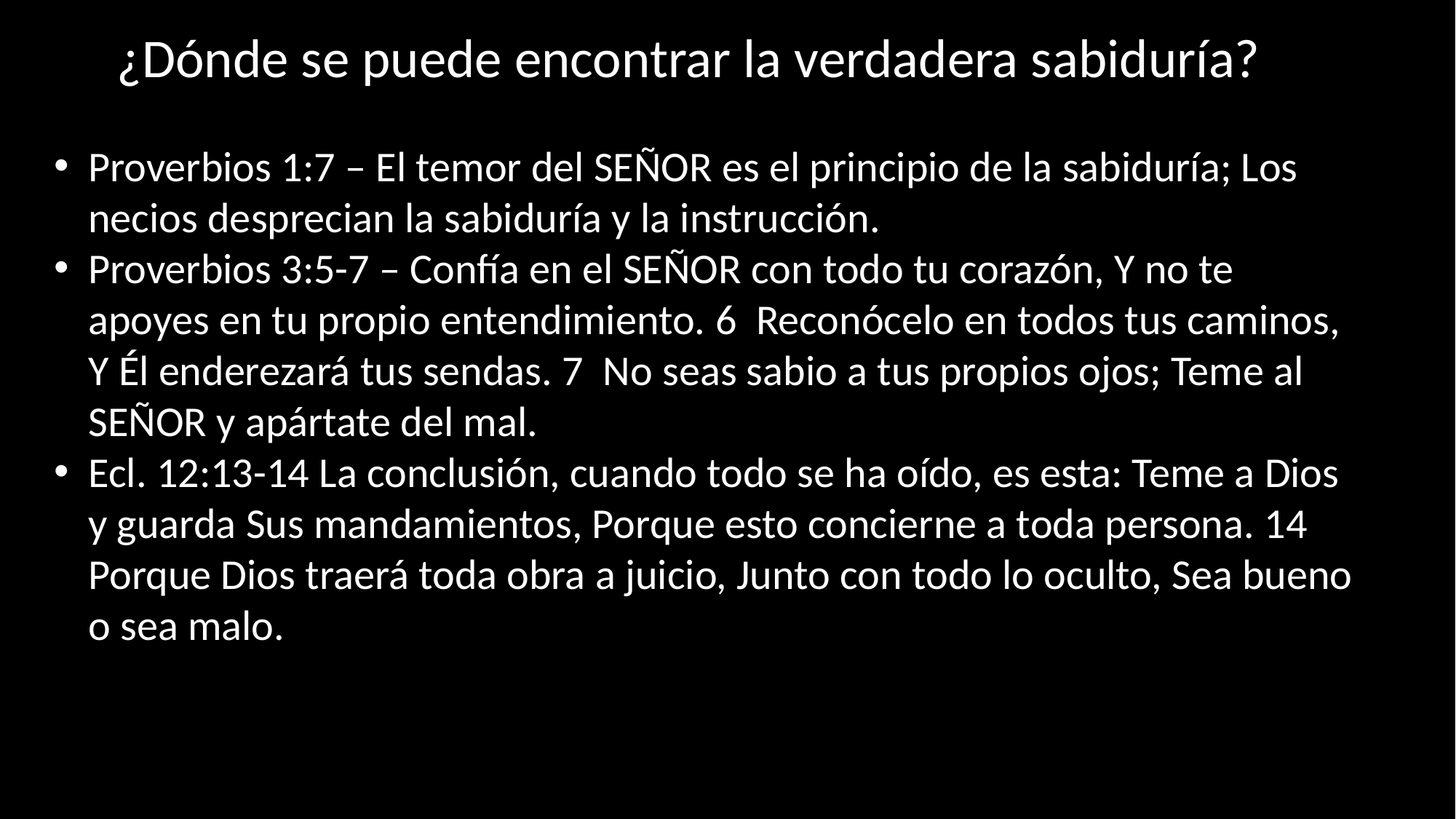

¿Dónde se puede encontrar la verdadera sabiduría?
Proverbios 1:7 – El temor del SEÑOR es el principio de la sabiduría; Los necios desprecian la sabiduría y la instrucción.
Proverbios 3:5-7 – Confía en el SEÑOR con todo tu corazón, Y no te apoyes en tu propio entendimiento. 6  Reconócelo en todos tus caminos, Y Él enderezará tus sendas. 7  No seas sabio a tus propios ojos; Teme al SEÑOR y apártate del mal.
Ecl. 12:13-14 La conclusión, cuando todo se ha oído, es esta: Teme a Dios y guarda Sus mandamientos, Porque esto concierne a toda persona. 14  Porque Dios traerá toda obra a juicio, Junto con todo lo oculto, Sea bueno o sea malo.